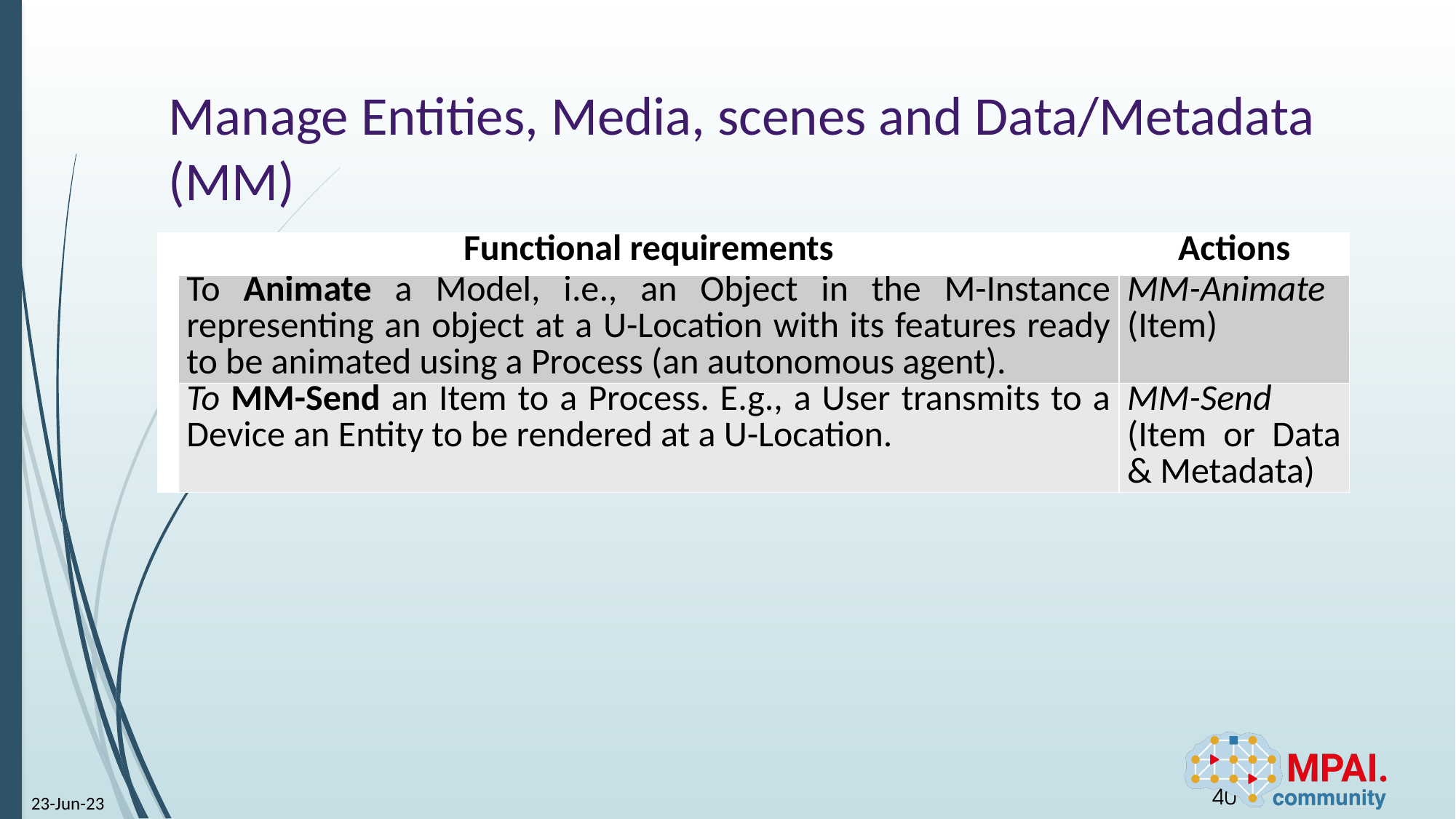

# Manage Entities, Media, scenes and Data/Metadata (MM)
|  | Functional requirements | Actions |
| --- | --- | --- |
|  | To Animate a Model, i.e., an Object in the M-Instance representing an object at a U-Location with its features ready to be animated using a Process (an autonomous agent). | MM-Animate (Item) |
|  | To MM-Send an Item to a Process. E.g., a User transmits to a Device an Entity to be rendered at a U-Location. | MM-Send (Item or Data & Metadata) |
40
23-Jun-23